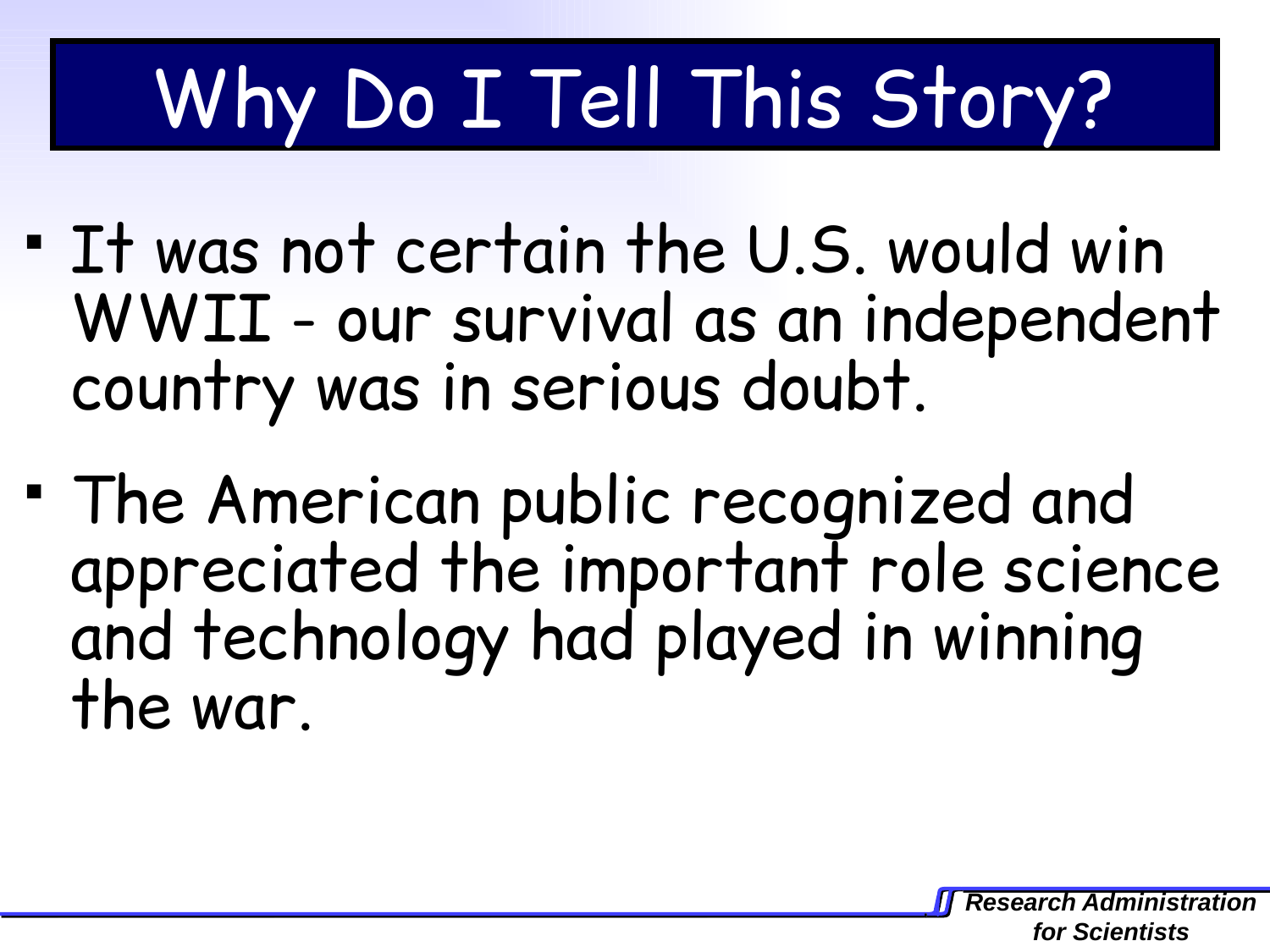

# Why Do I Tell This Story?
It was not certain the U.S. would win WWII - our survival as an independent country was in serious doubt.

The American public recognized and appreciated the important role science and technology had played in winning the war.